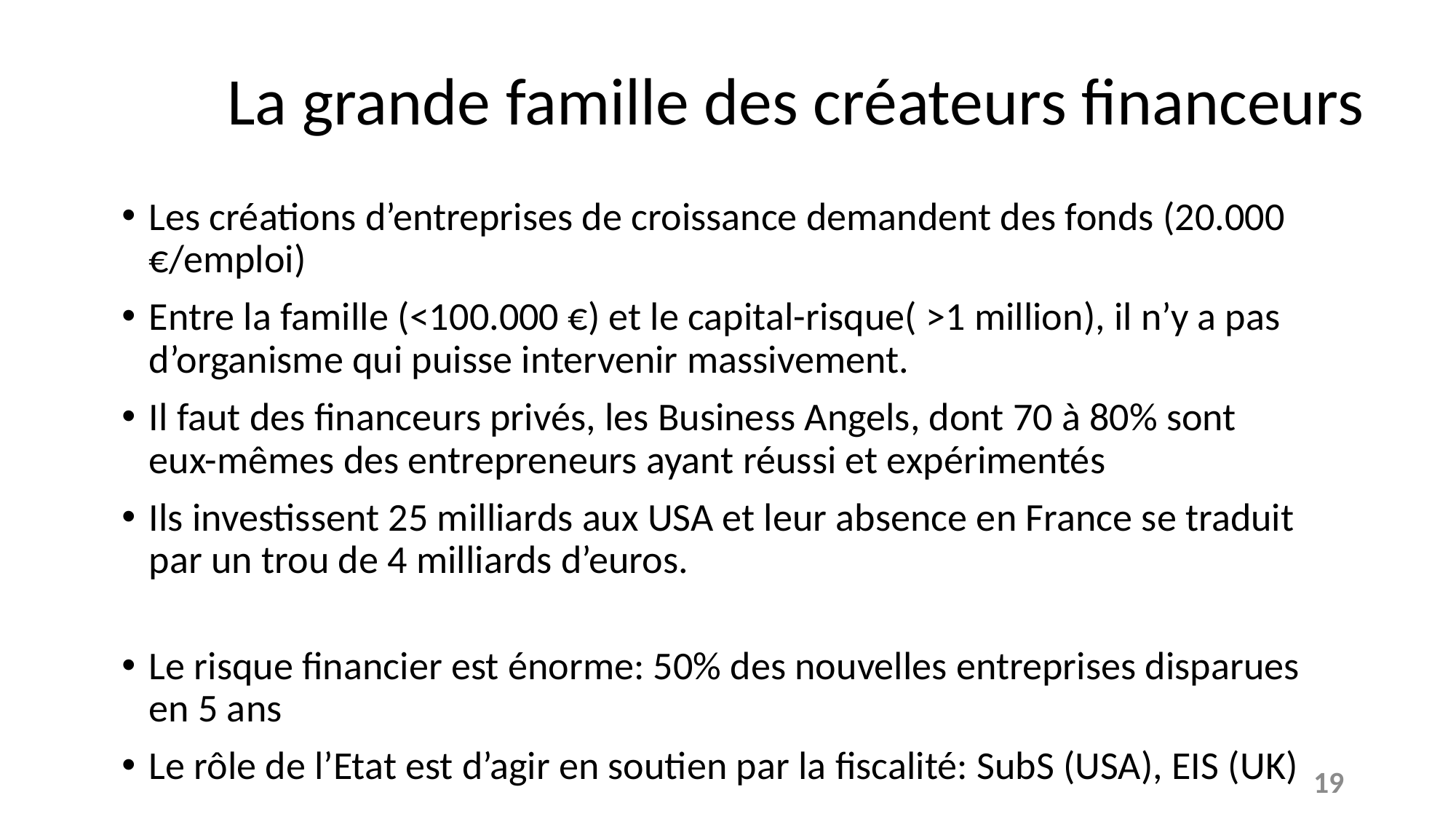

# La grande famille des créateurs financeurs
Les créations d’entreprises de croissance demandent des fonds (20.000 €/emploi)
Entre la famille (<100.000 €) et le capital-risque( >1 million), il n’y a pas d’organisme qui puisse intervenir massivement.
Il faut des financeurs privés, les Business Angels, dont 70 à 80% sont eux-mêmes des entrepreneurs ayant réussi et expérimentés
Ils investissent 25 milliards aux USA et leur absence en France se traduit par un trou de 4 milliards d’euros.

Le risque financier est énorme: 50% des nouvelles entreprises disparues en 5 ans
Le rôle de l’Etat est d’agir en soutien par la fiscalité: SubS (USA), EIS (UK)

19